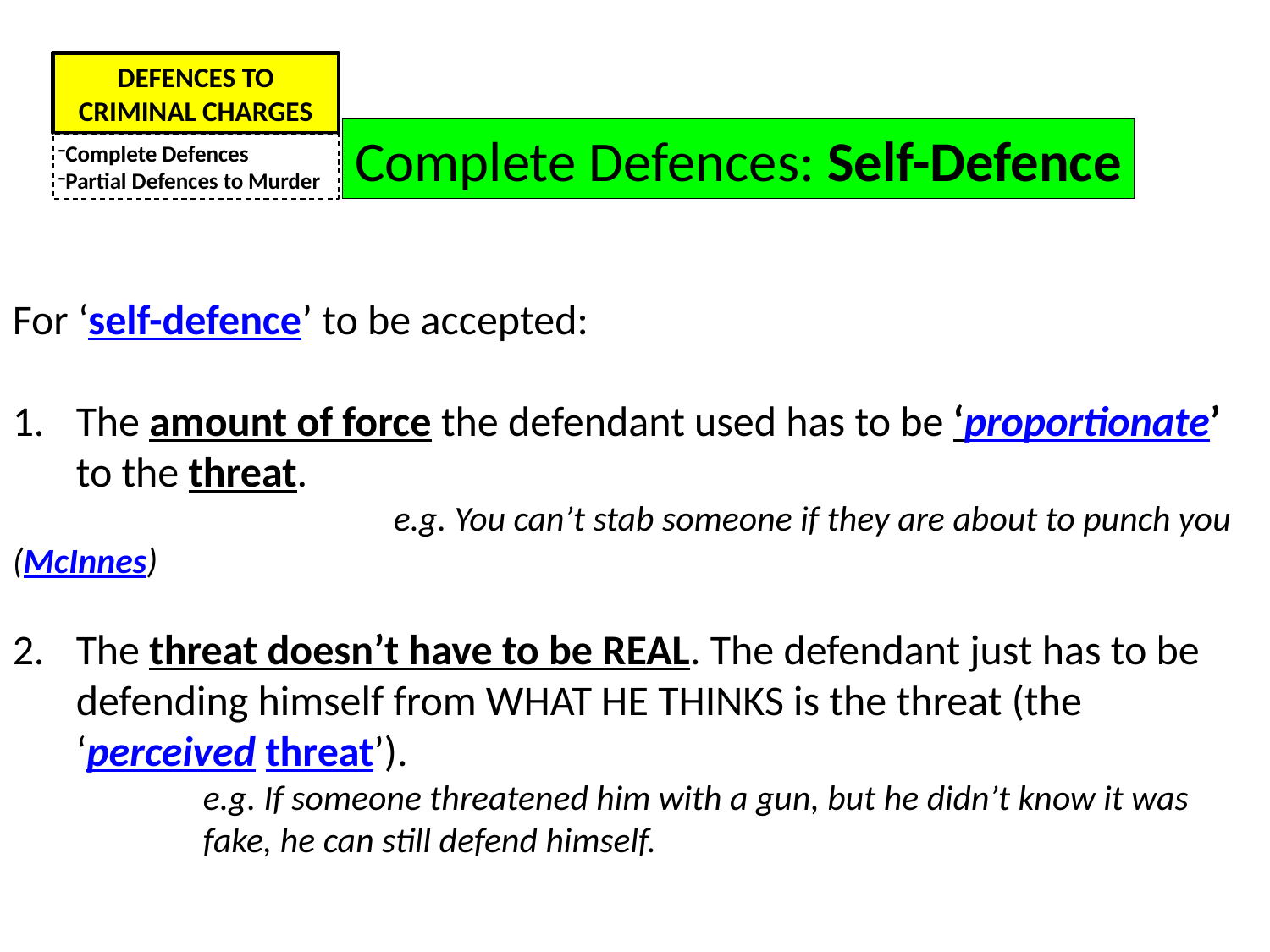

DEFENCES TO CRIMINAL CHARGES
Complete Defences: Self-Defence
Complete Defences
Partial Defences to Murder
For ‘self-defence’ to be accepted:

The amount of force the defendant used has to be ‘proportionate’ to the threat.
			e.g. You can’t stab someone if they are about to punch you (McInnes)

The threat doesn’t have to be REAL. The defendant just has to be defending himself from WHAT HE THINKS is the threat (the ‘perceived threat’).
e.g. If someone threatened him with a gun, but he didn’t know it was fake, he can still defend himself.